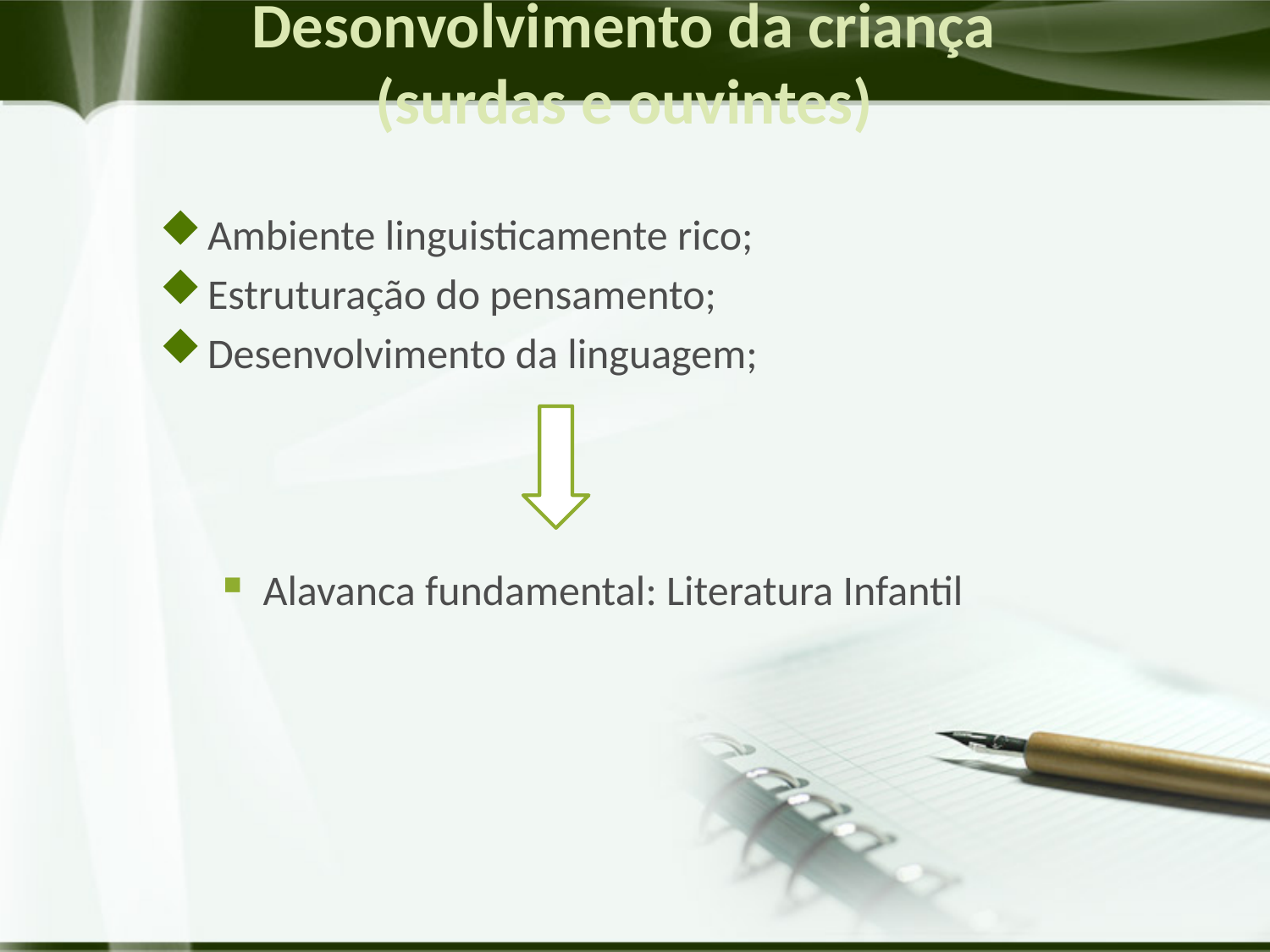

# Desonvolvimento da criança (surdas e ouvintes)
Ambiente linguisticamente rico;
Estruturação do pensamento;
Desenvolvimento da linguagem;

Alavanca fundamental: Literatura Infantil